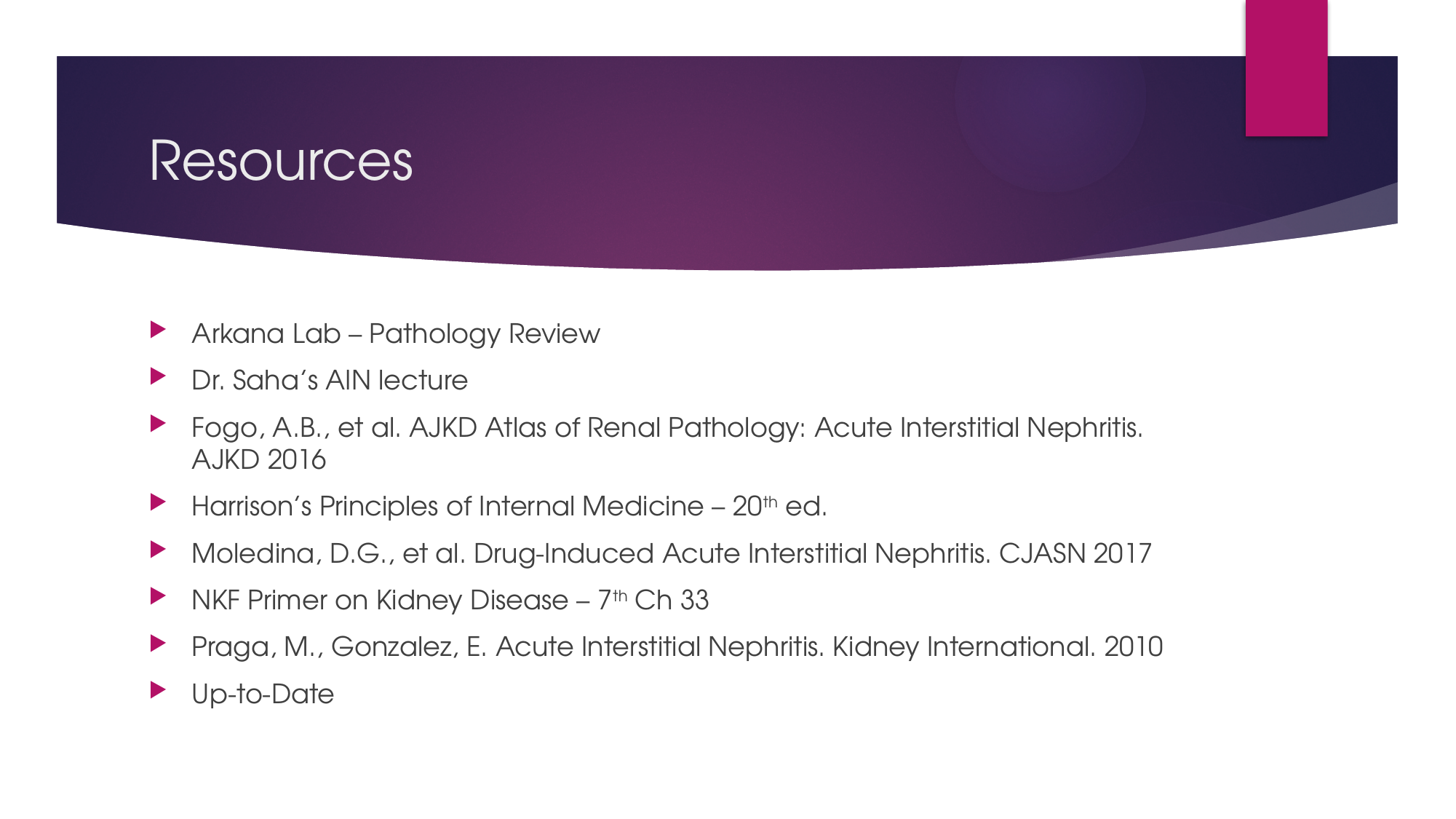

# Resources
Arkana Lab – Pathology Review
Dr. Saha’s AIN lecture
Fogo, A.B., et al. AJKD Atlas of Renal Pathology: Acute Interstitial Nephritis. AJKD 2016
Harrison’s Principles of Internal Medicine – 20th ed.
Moledina, D.G., et al. Drug-Induced Acute Interstitial Nephritis. CJASN 2017
NKF Primer on Kidney Disease – 7th Ch 33
Praga, M., Gonzalez, E. Acute Interstitial Nephritis. Kidney International. 2010
Up-to-Date